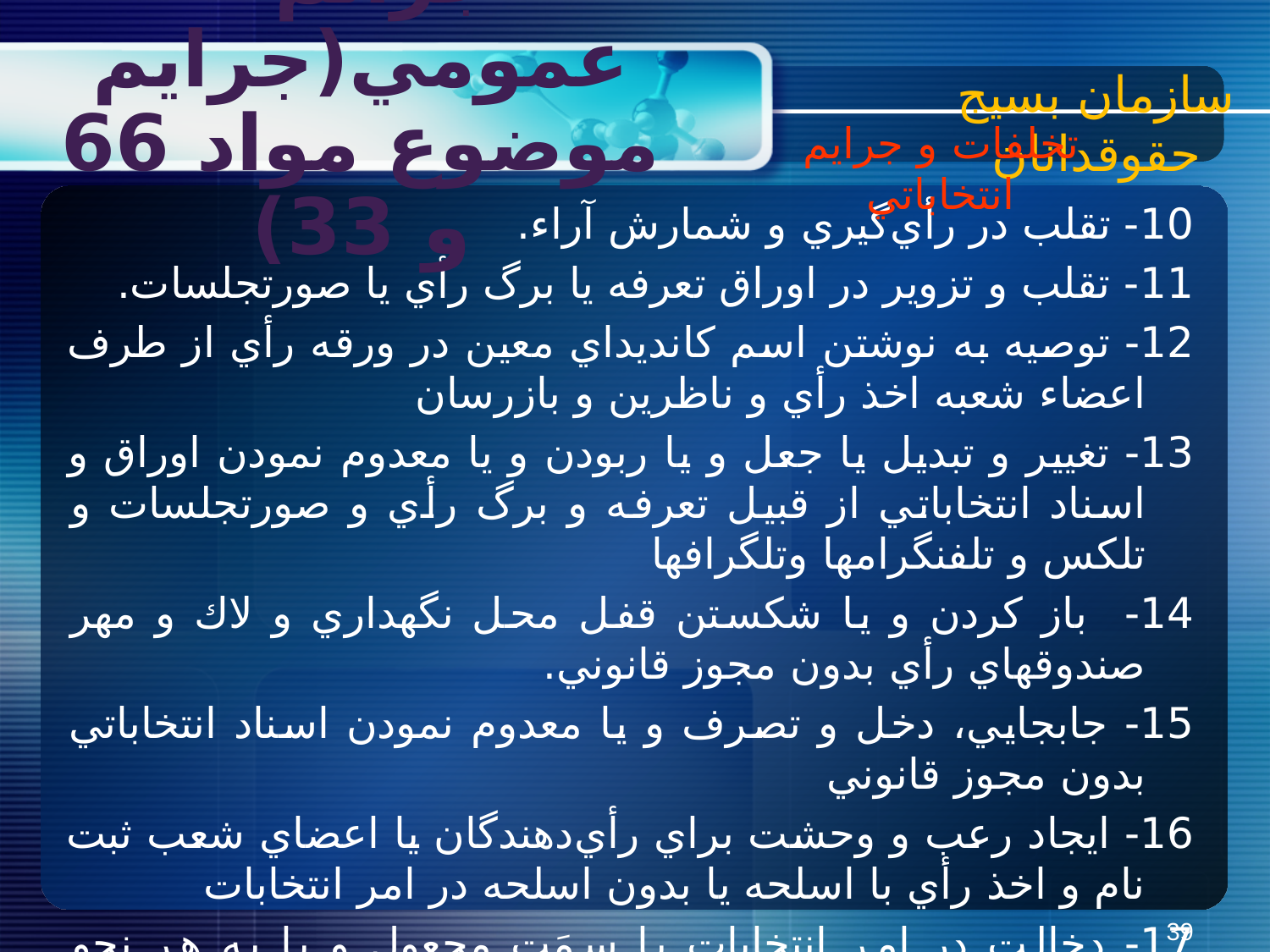

سازمان بسیج حقوقدانان
جرائم عمومي(جرايم موضوع مواد 66 و 33)
تخلفات و جرايم انتخاباتي
10- تقلب در رأي‌گيري و شمارش آراء.
11- تقلب و تزوير در اوراق تعرفه يا برگ رأي يا صورتجلسات.
12- توصيه به نوشتن اسم كانديداي معين در ورقه رأي از طرف اعضاء شعبه اخذ رأي و ناظرين و بازرسان
13- تغيير و تبديل يا جعل و يا ربودن و يا معدوم نمودن اوراق و اسناد انتخاباتي از قبيل تعرفه و برگ رأي و صورتجلسات و تلكس و تلفنگرامها و‌تلگرافها
14-  باز كردن و يا شكستن قفل محل نگهداري و لاك و مهر صندوقهاي رأي بدون مجوز قانوني.
15- جابجايي، دخل و تصرف و يا معدوم نمودن اسناد انتخاباتي بدون مجوز قانوني
16- ايجاد رعب و وحشت براي رأي‌دهندگان يا اعضاي شعب ثبت نام و اخذ رأي با اسلحه يا بدون اسلحه در امر انتخابات
17- دخالت در امر انتخابات با سِمَت مجعول و يا به هر نحو غيرقانوني

39